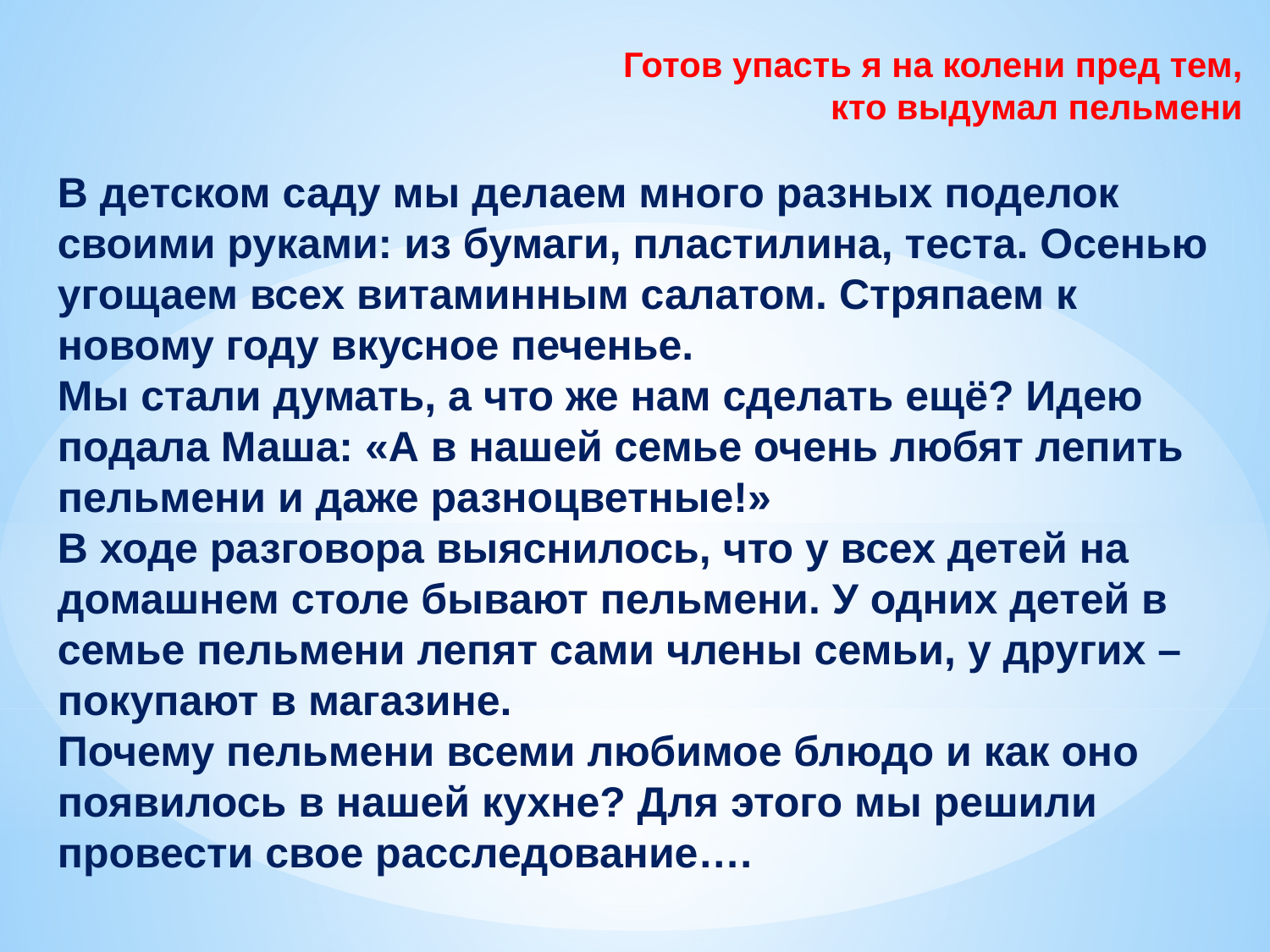

Готов упасть я на колени пред тем,
кто выдумал пельмени

В детском саду мы делаем много разных поделок своими руками: из бумаги, пластилина, теста. Осенью угощаем всех витаминным салатом. Стряпаем к новому году вкусное печенье.
Мы стали думать, а что же нам сделать ещё? Идею подала Маша: «А в нашей семье очень любят лепить пельмени и даже разноцветные!»
В ходе разговора выяснилось, что у всех детей на домашнем столе бывают пельмени. У одних детей в семье пельмени лепят сами члены семьи, у других – покупают в магазине.
Почему пельмени всеми любимое блюдо и как оно появилось в нашей кухне? Для этого мы решили провести свое расследование….